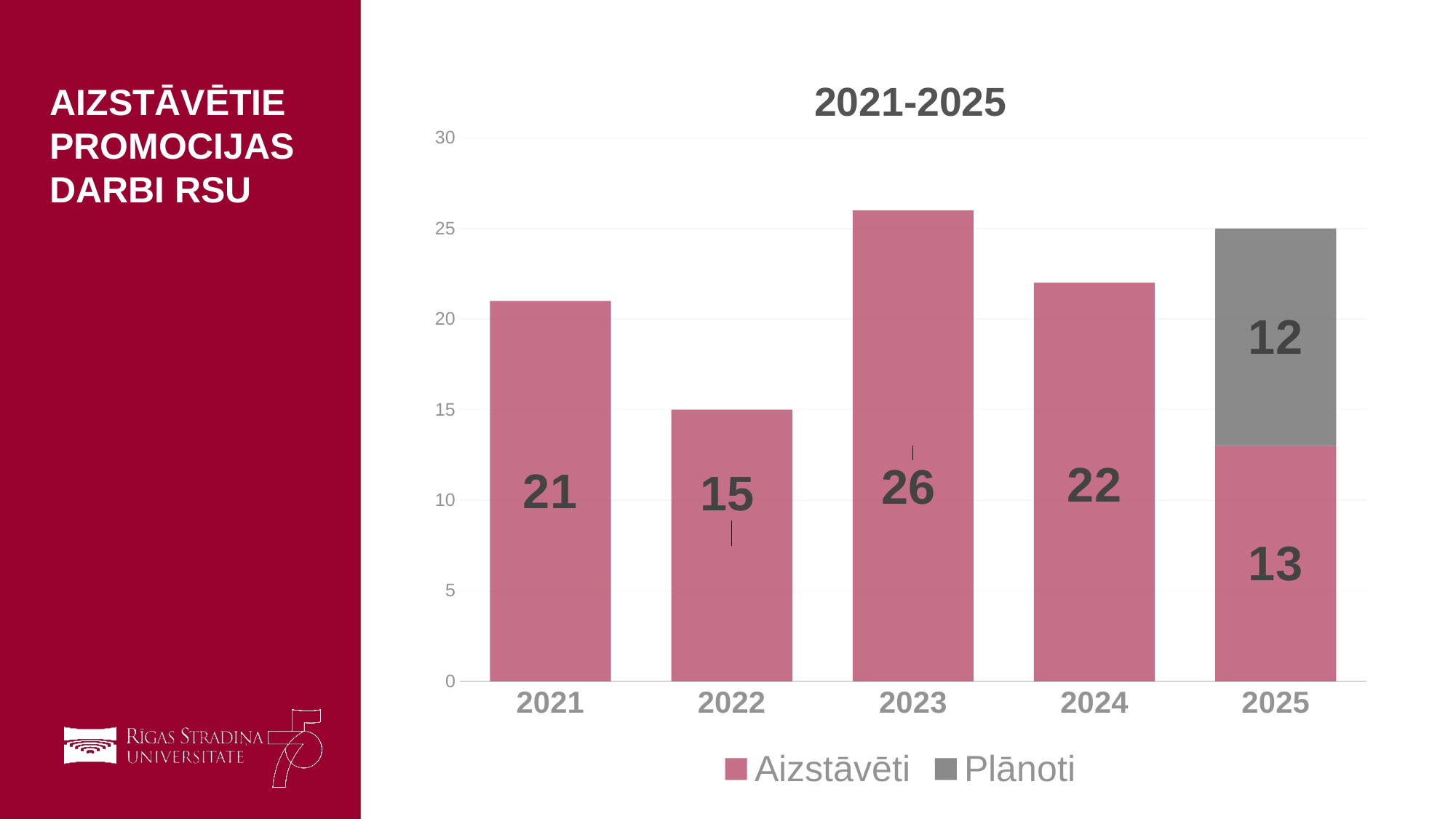

2021-2025

Aizstāvētie promocijas darbi rsu

### Chart

| Category | Aizstāvēti | Plānoti |
|---|---|---|
| 2021 | 21.0 | 0.0 |
| 2022 | 15.0 | 0.0 |
| 2023 | 26.0 | 0.0 |
| 2024 | 22.0 | 0.0 |
| 2025 | 13.0 | 12.0 |